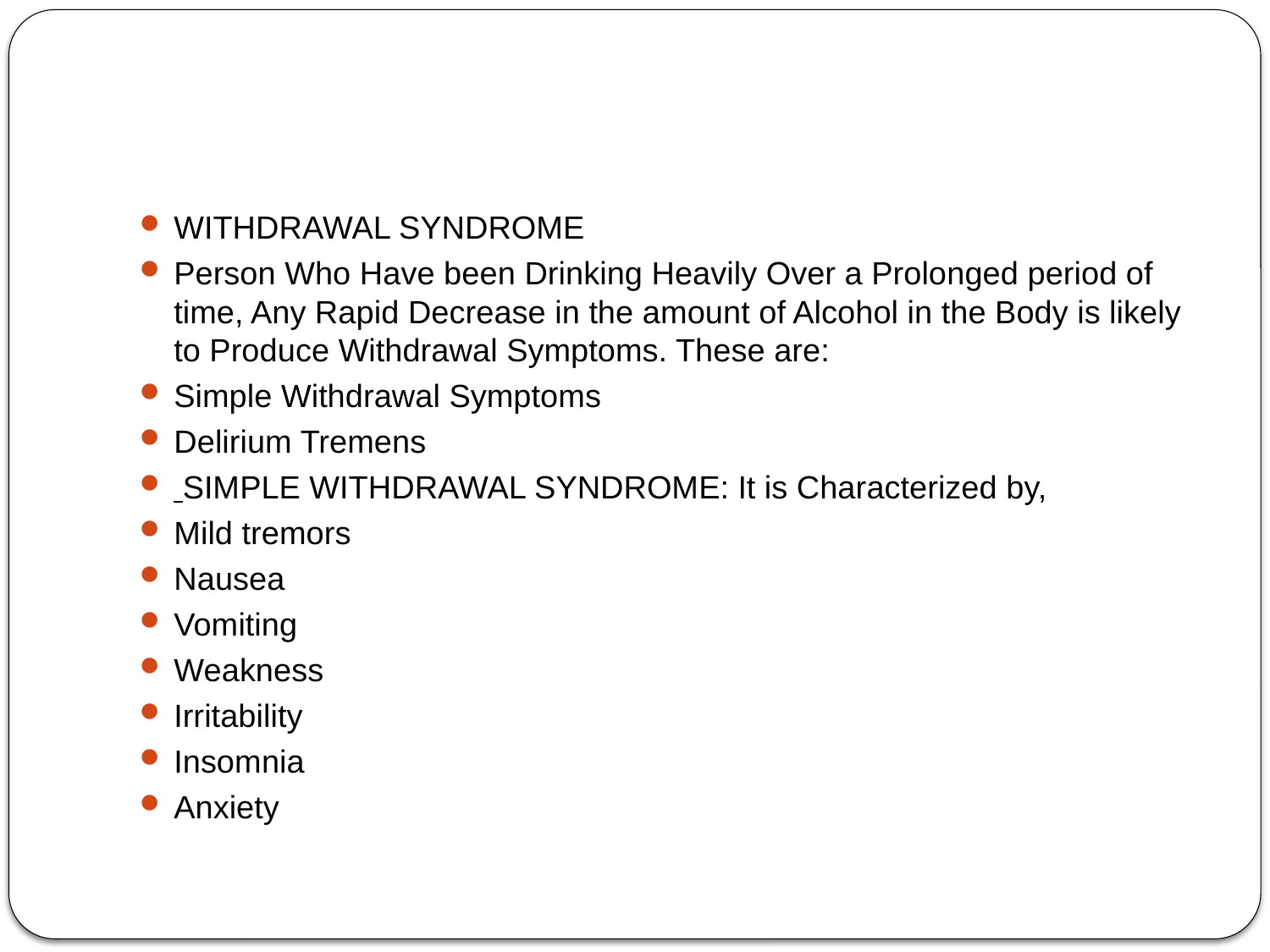

#
WITHDRAWAL SYNDROME
Person Who Have been Drinking Heavily Over a Prolonged period of time, Any Rapid Decrease in the amount of Alcohol in the Body is likely to Produce Withdrawal Symptoms. These are:
Simple Withdrawal Symptoms
Delirium Tremens
 SIMPLE WITHDRAWAL SYNDROME: It is Characterized by,
Mild tremors
Nausea
Vomiting
Weakness
Irritability
Insomnia
Anxiety